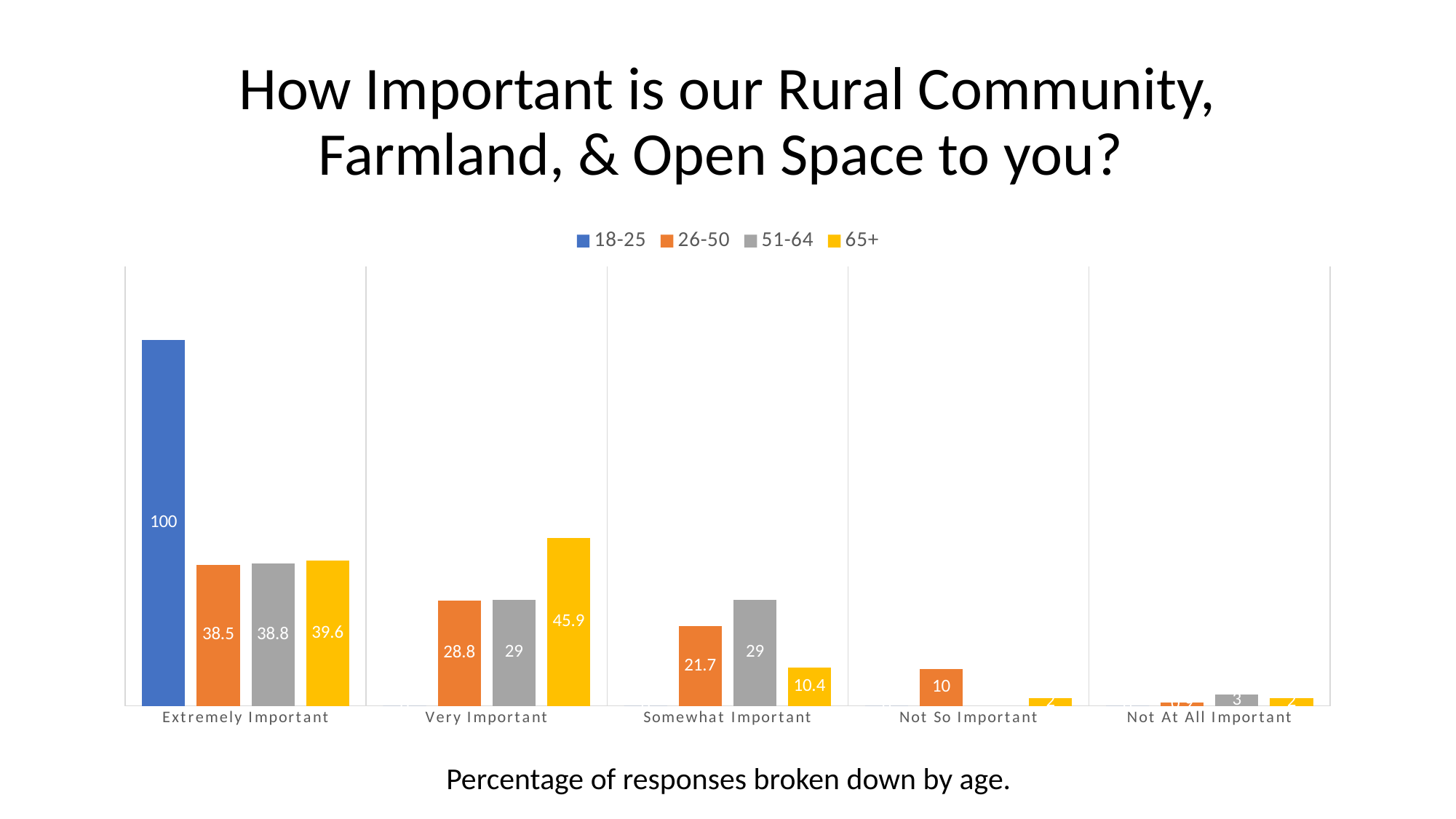

# How Important is our Rural Community, Farmland, & Open Space to you?

### Chart

| Category | 18-25 | 26-50 | 51-64 | 65+ |
|---|---|---|---|---|
| Extremely Important | 100.0 | 38.5 | 38.8 | 39.6 |
| Very Important | 0.0 | 28.8 | 29.0 | 45.9 |
| Somewhat Important | 0.0 | 21.7 | 29.0 | 10.4 |
| Not So Important | 0.0 | 10.0 | None | 2.0 |
| Not At All Important | 0.0 | 0.9 | 3.0 | 2.0 |
Percentage of responses broken down by age.